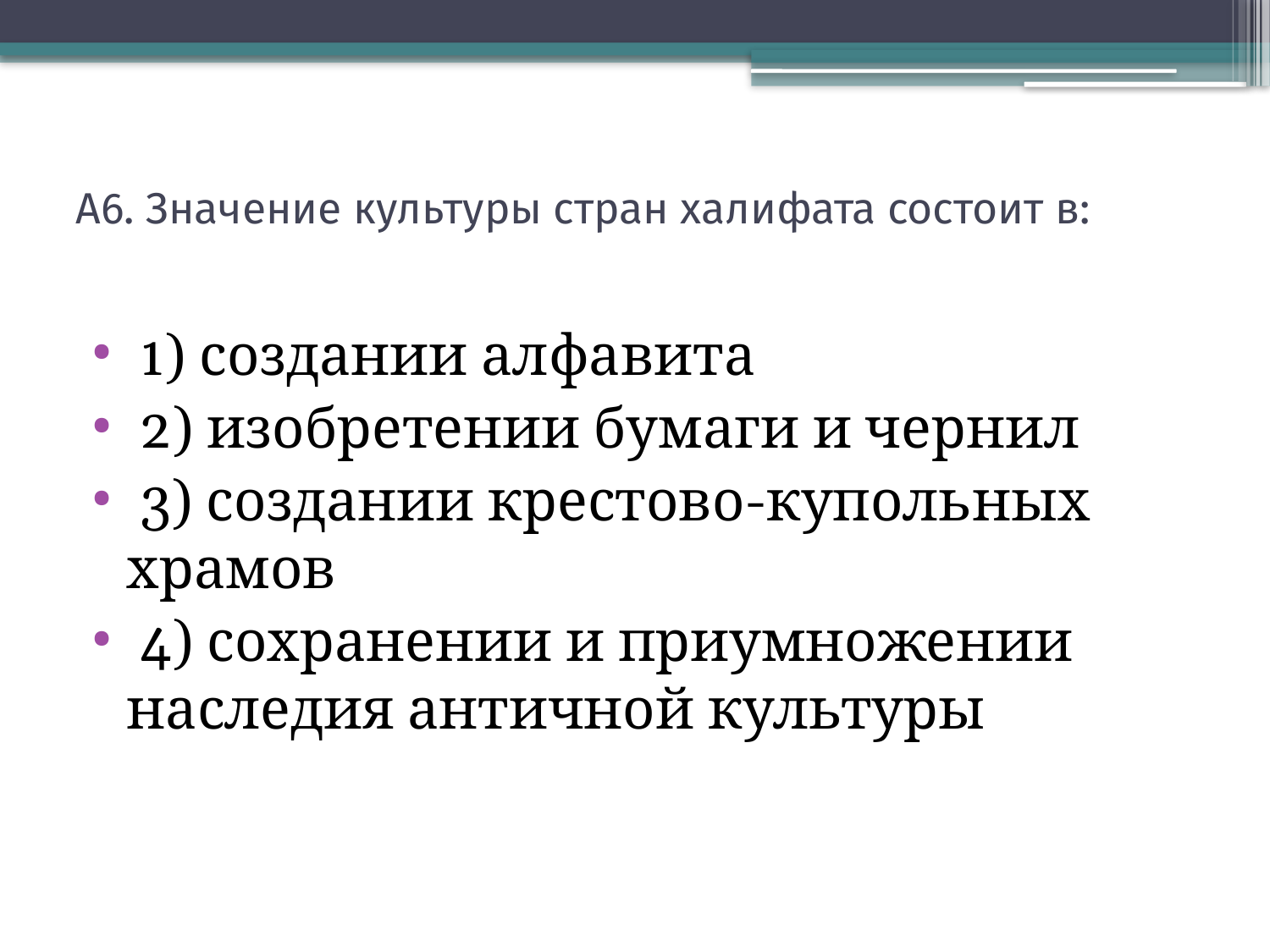

# А6. Значение культуры стран халифата состоит в:
 1) создании алфавита
 2) изобретении бумаги и чернил
 3) создании крестово-купольных храмов
 4) сохранении и приумножении наследия античной культуры